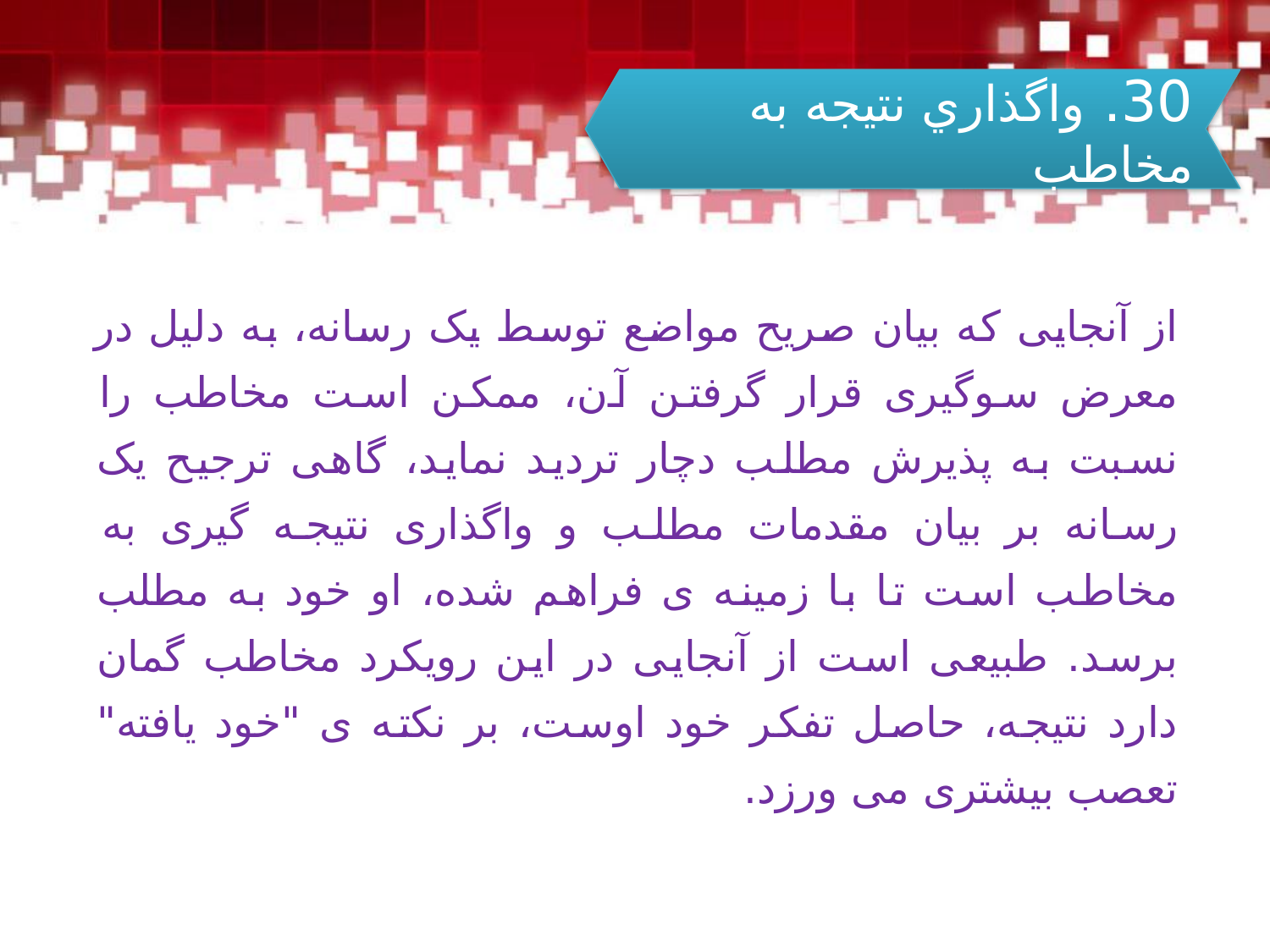

30. واگذاري نتيجه به مخاطب
از آنجایی که بیان صریح مواضع توسط یک رسانه، به دلیل در معرض سوگیری قرار گرفتن آن، ممکن است مخاطب را نسبت به پذیرش مطلب دچار تردید نماید، گاهی ترجیح یک رسانه بر بیان مقدمات مطلب و واگذاری نتیجه گیری به مخاطب است تا با زمینه ی فراهم شده، او خود به مطلب برسد. طبیعی است از آنجایی در این رویکرد مخاطب گمان دارد نتیجه، حاصل تفکر خود اوست، بر نکته ی "خود یافته" تعصب بیشتری می ورزد.